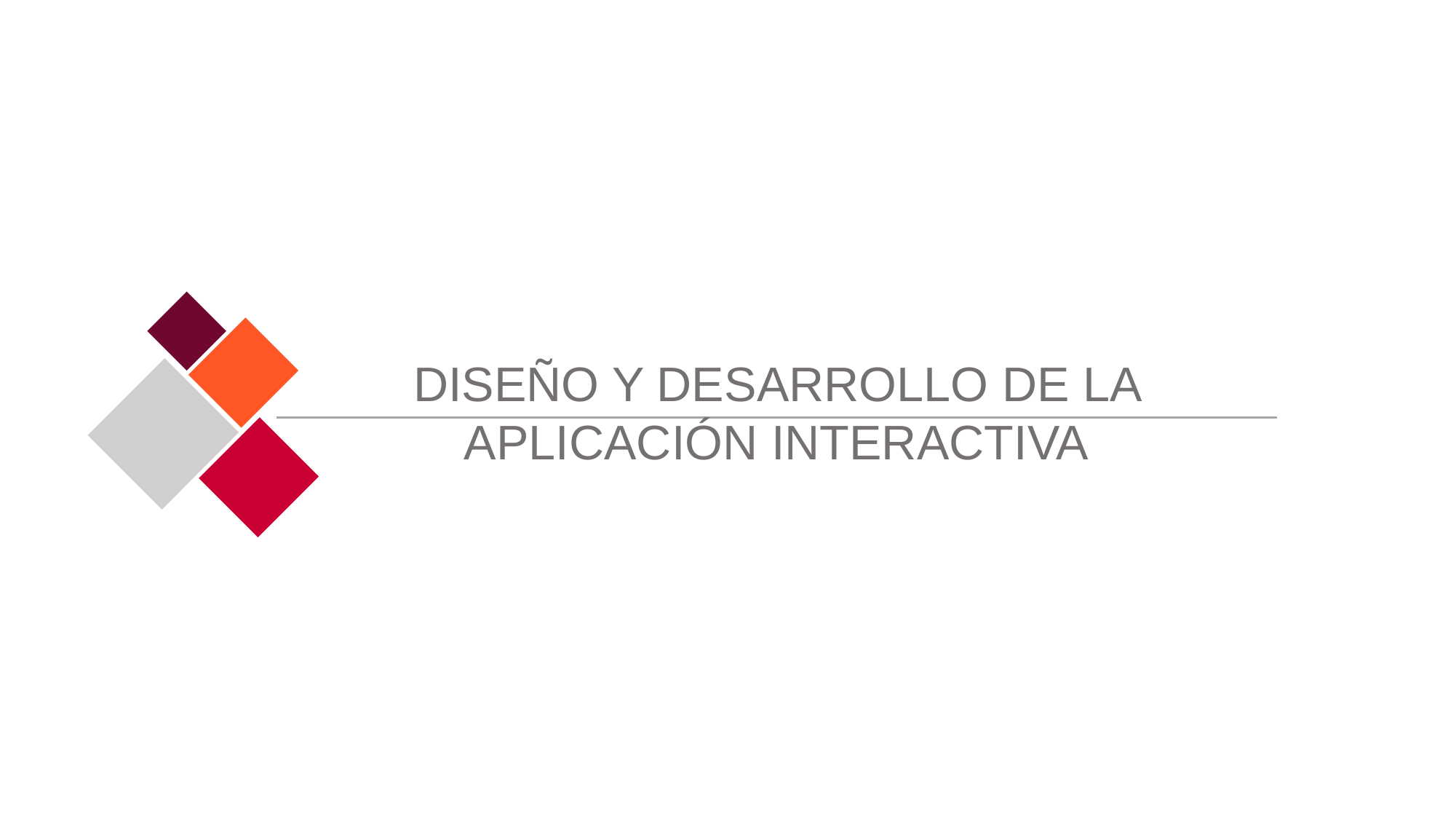

DISEÑO Y DESARROLLO DE LA APLICACIÓN INTERACTIVA